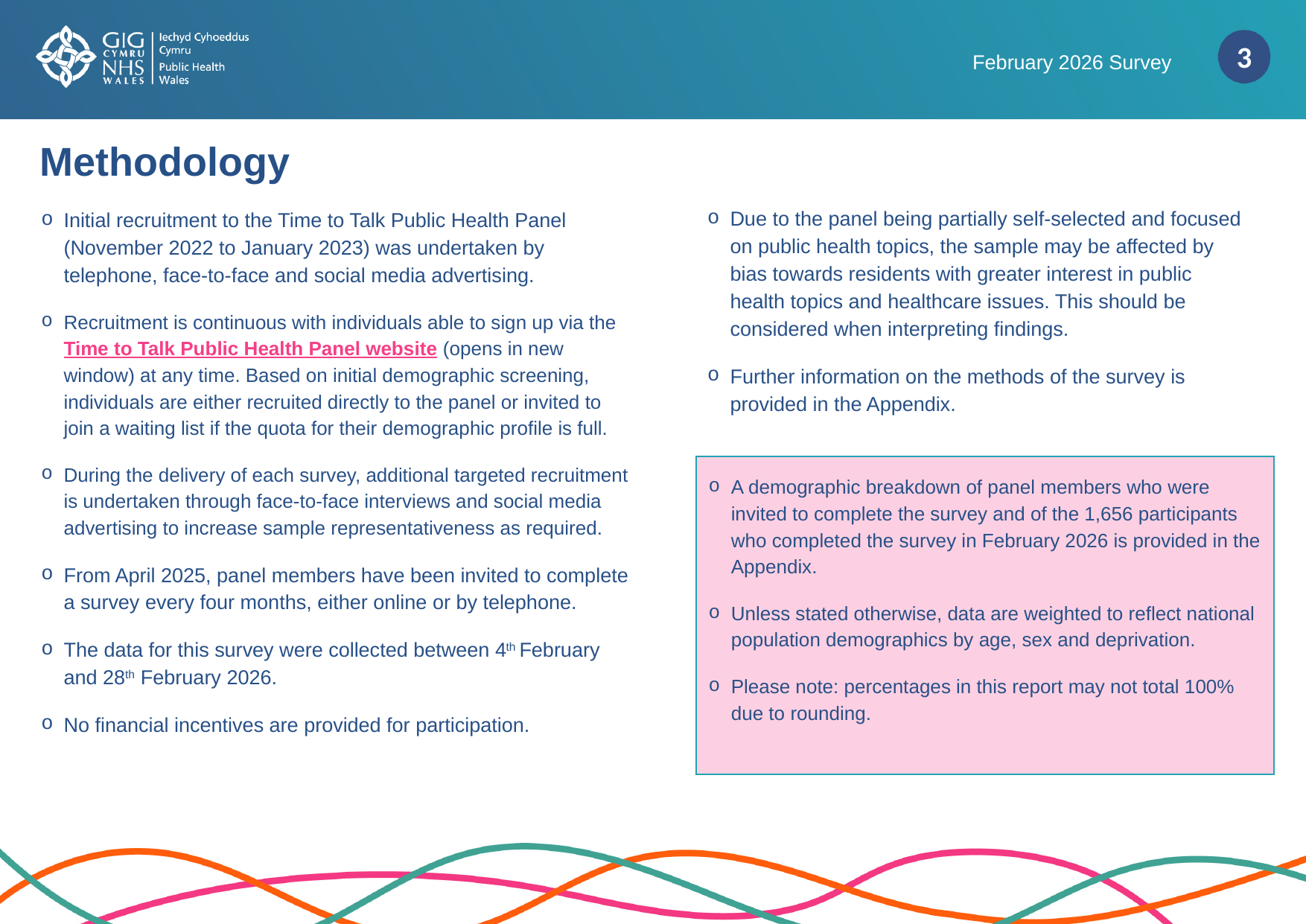

February 2026 Survey
Methodology
Due to the panel being partially self-selected and focused on public health topics, the sample may be affected by bias towards residents with greater interest in public health topics and healthcare issues. This should be considered when interpreting findings.
Further information on the methods of the survey is provided in the Appendix.
Initial recruitment to the Time to Talk Public Health Panel (November 2022 to January 2023) was undertaken by telephone, face-to-face and social media advertising.
Recruitment is continuous with individuals able to sign up via the Time to Talk Public Health Panel website (opens in new window) at any time. Based on initial demographic screening, individuals are either recruited directly to the panel or invited to join a waiting list if the quota for their demographic profile is full.
During the delivery of each survey, additional targeted recruitment is undertaken through face-to-face interviews and social media advertising to increase sample representativeness as required.
From April 2025, panel members have been invited to complete a survey every four months, either online or by telephone.
The data for this survey were collected between 4th February and 28th February 2026.
No financial incentives are provided for participation.

A demographic breakdown of panel members who were invited to complete the survey and of the 1,656 participants who completed the survey in February 2026 is provided in the Appendix.
Unless stated otherwise, data are weighted to reflect national population demographics by age, sex and deprivation.
Please note: percentages in this report may not total 100% due to rounding.